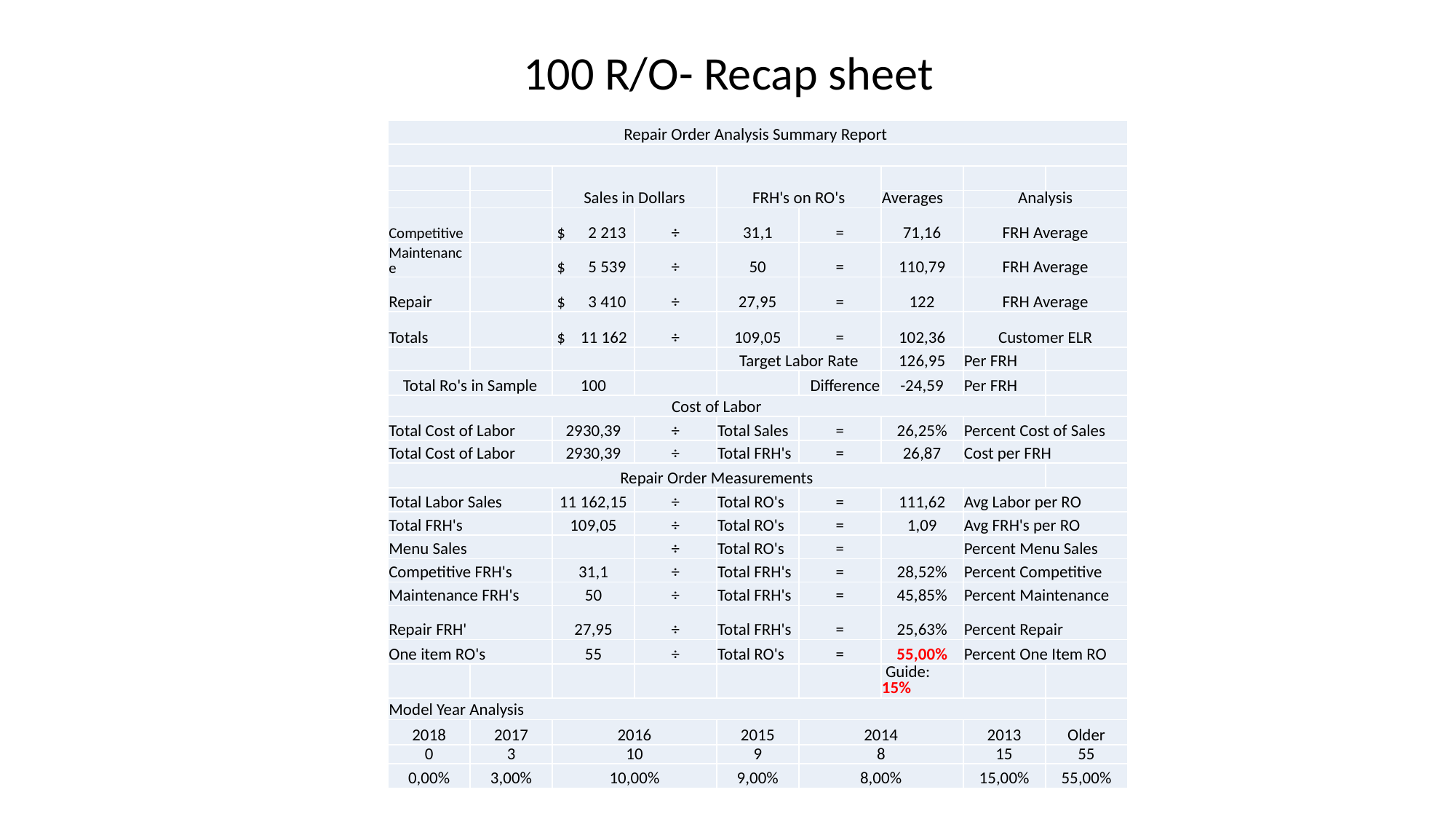

# 100 R/O- Recap sheet
| Repair Order Analysis Summary Report |  |  |  |  |  |  |  |  |
| --- | --- | --- | --- | --- | --- | --- | --- | --- |
|  |  |  |  |  |  |  |  |  |
|  |  | Sales in Dollars |  | FRH's on RO's |  |  |  |  |
|  |  |  |  |  |  | Averages | Analysis |  |
| Competitive |  | $ 2 213 | ÷ | 31,1 | = | 71,16 | FRH Average |  |
| Maintenance |  | $ 5 539 | ÷ | 50 | = | 110,79 | FRH Average |  |
| Repair |  | $ 3 410 | ÷ | 27,95 | = | 122 | FRH Average |  |
| Totals |  | $ 11 162 | ÷ | 109,05 | = | 102,36 | Customer ELR |  |
|  |  |  |  | Target Labor Rate |  | 126,95 | Per FRH |  |
| Total Ro's in Sample |  | 100 |  |  | Difference | -24,59 | Per FRH |  |
| Cost of Labor |  |  |  |  |  |  |  |  |
| Total Cost of Labor |  | 2930,39 | ÷ | Total Sales | = | 26,25% | Percent Cost of Sales |  |
| Total Cost of Labor |  | 2930,39 | ÷ | Total FRH's | = | 26,87 | Cost per FRH |  |
| Repair Order Measurements |  |  |  |  |  |  |  |  |
| Total Labor Sales |  | 11 162,15 | ÷ | Total RO's | = | 111,62 | Avg Labor per RO |  |
| Total FRH's |  | 109,05 | ÷ | Total RO's | = | 1,09 | Avg FRH's per RO |  |
| Menu Sales |  |  | ÷ | Total RO's | = |  | Percent Menu Sales |  |
| Competitive FRH's |  | 31,1 | ÷ | Total FRH's | = | 28,52% | Percent Competitive |  |
| Maintenance FRH's |  | 50 | ÷ | Total FRH's | = | 45,85% | Percent Maintenance |  |
| Repair FRH' |  | 27,95 | ÷ | Total FRH's | = | 25,63% | Percent Repair |  |
| One item RO's |  | 55 | ÷ | Total RO's | = | 55,00% | Percent One Item RO |  |
|  |  |  |  |  |  | Guide: 15% |  |  |
| Model Year Analysis |  |  |  |  |  |  |  |  |
| 2018 | 2017 | 2016 |  | 2015 | 2014 |  | 2013 | Older |
| 0 | 3 | 10 |  | 9 | 8 |  | 15 | 55 |
| 0,00% | 3,00% | 10,00% |  | 9,00% | 8,00% |  | 15,00% | 55,00% |